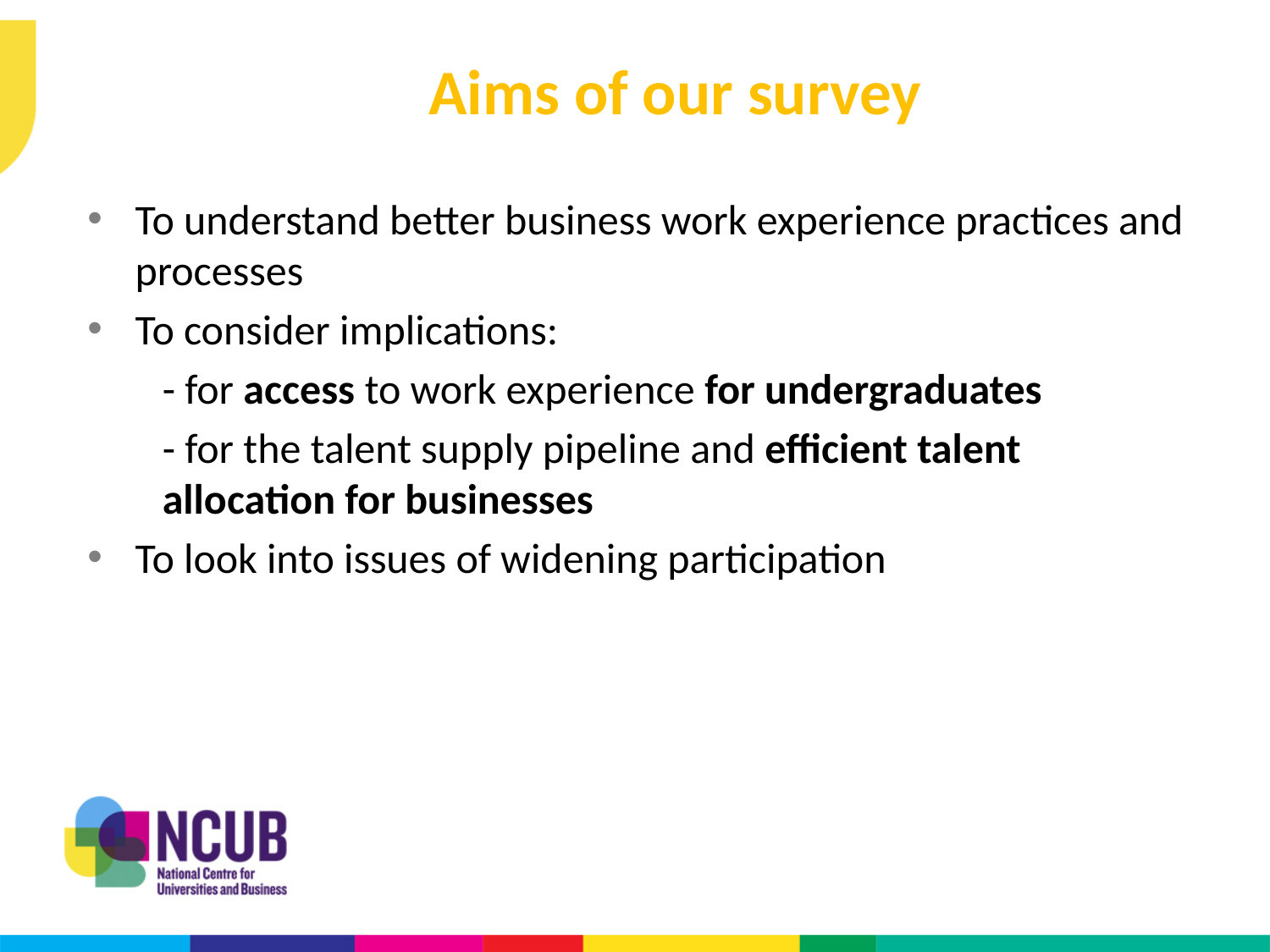

# Aims of our survey
To understand better business work experience practices and processes
To consider implications:
- for access to work experience for undergraduates
- for the talent supply pipeline and efficient talent  allocation for businesses
To look into issues of widening participation